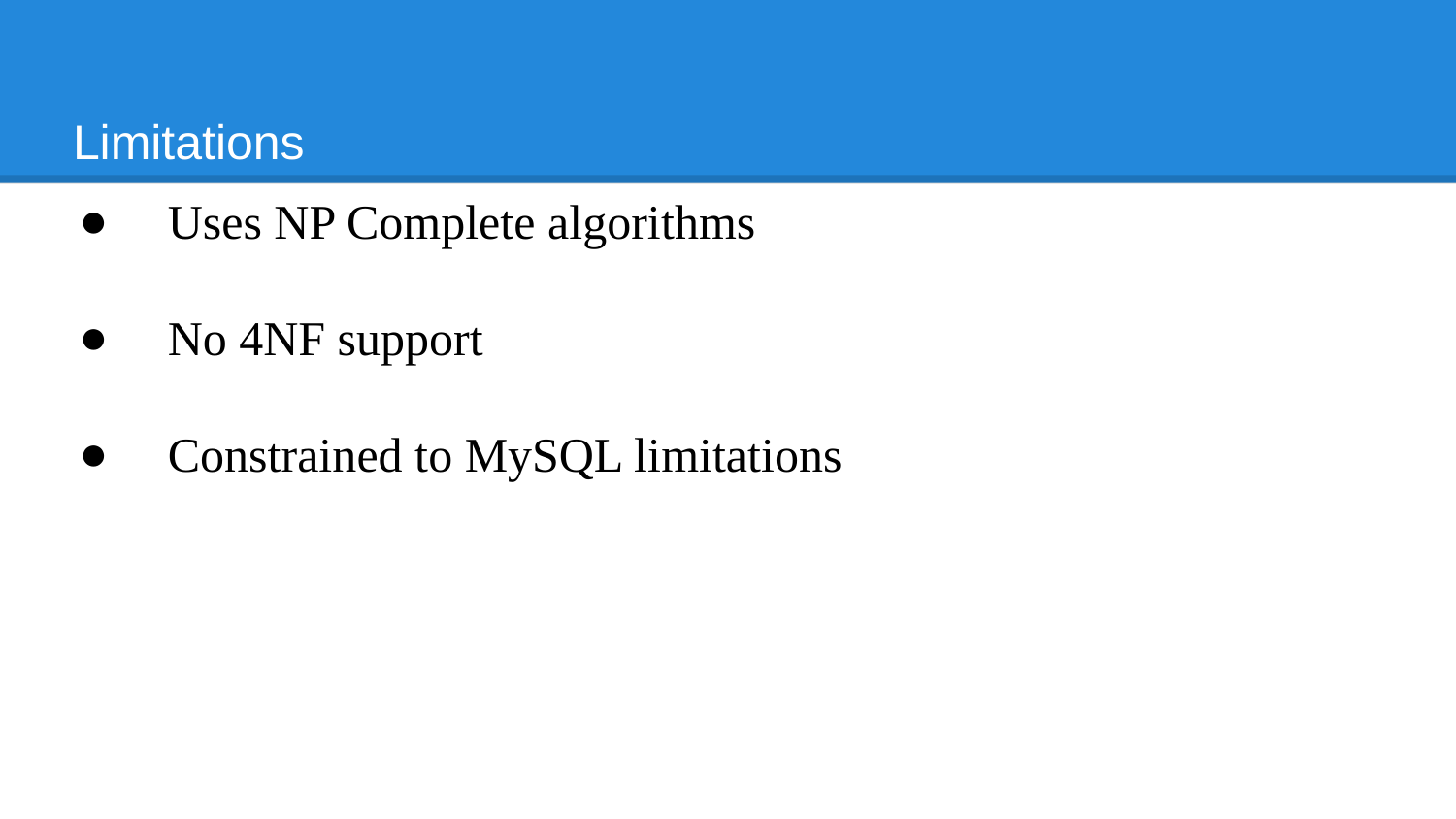

# Limitations
Uses NP Complete algorithms

No 4NF support

Constrained to MySQL limitations